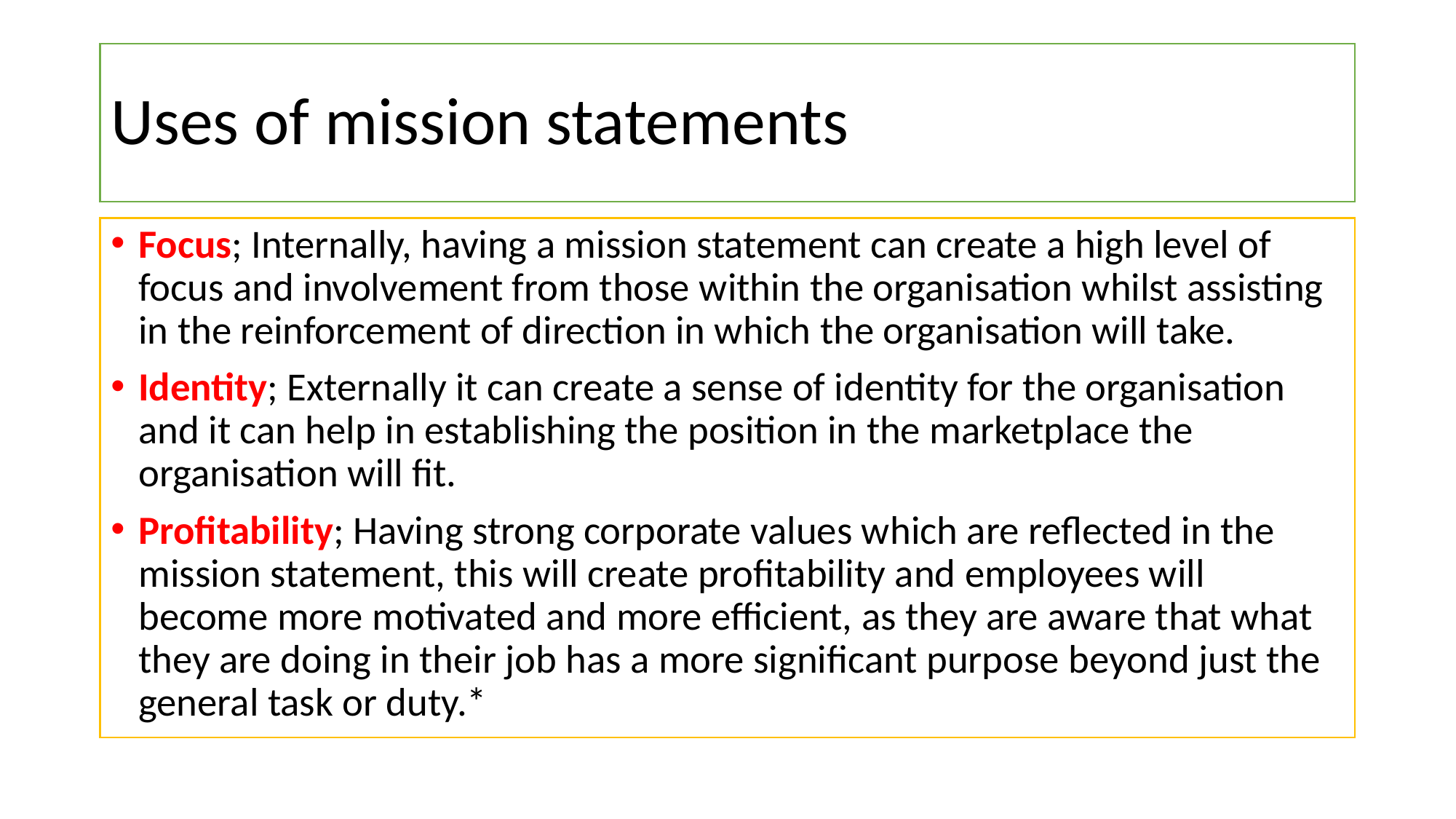

# Uses of mission statements
Focus; Internally, having a mission statement can create a high level of focus and involvement from those within the organisation whilst assisting in the reinforcement of direction in which the organisation will take.
Identity; Externally it can create a sense of identity for the organisation and it can help in establishing the position in the marketplace the organisation will fit.
Profitability; Having strong corporate values which are reflected in the mission statement, this will create profitability and employees will become more motivated and more efficient, as they are aware that what they are doing in their job has a more significant purpose beyond just the general task or duty.*